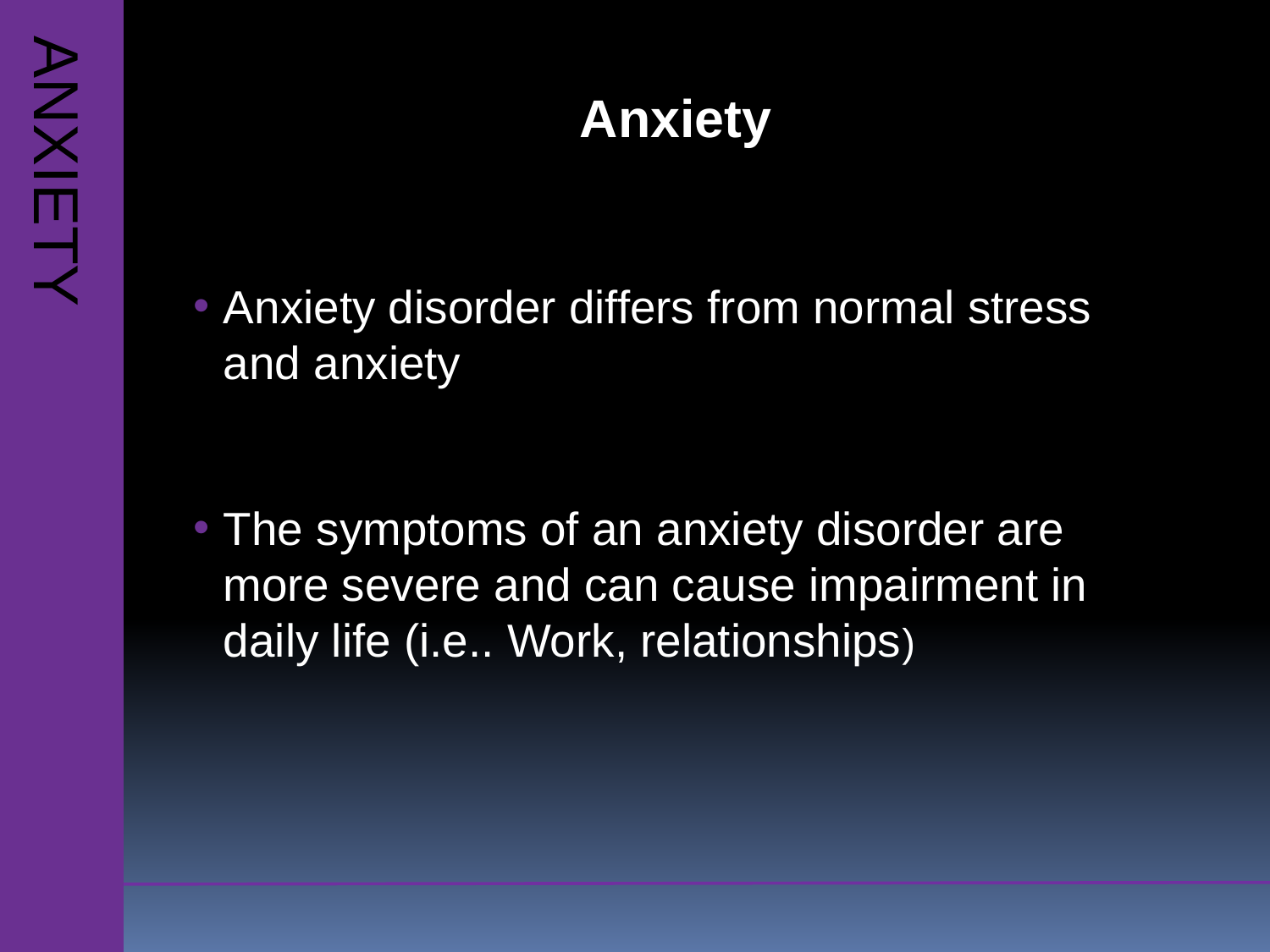

Anxiety

Anxiety disorder differs from normal stress and anxiety

The symptoms of an anxiety disorder are more severe and can cause impairment in daily life (i.e.. Work, relationships)

ANXIETY